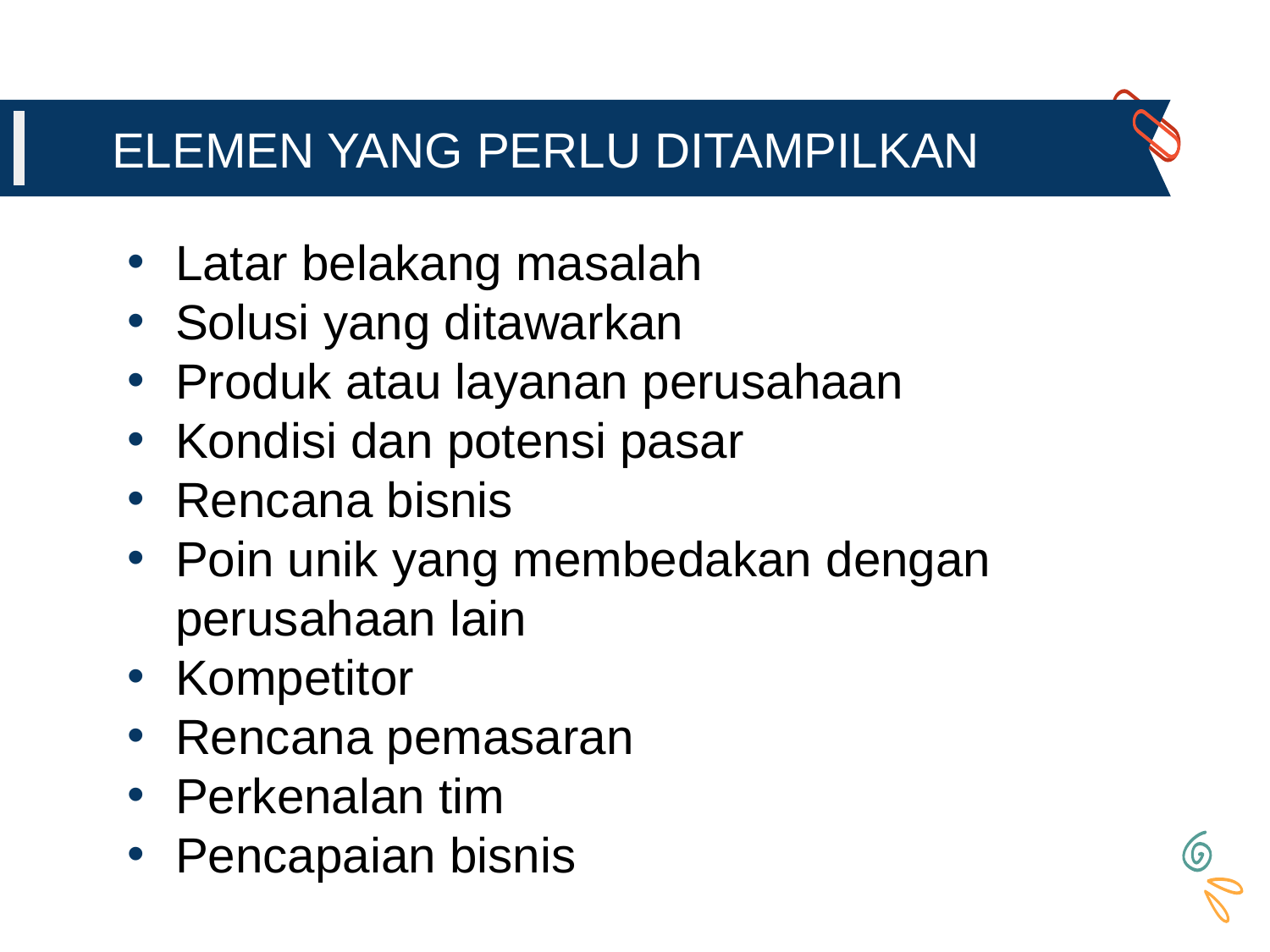

# ELEMEN YANG PERLU DITAMPILKAN
Latar belakang masalah
Solusi yang ditawarkan
Produk atau layanan perusahaan
Kondisi dan potensi pasar
Rencana bisnis
Poin unik yang membedakan dengan perusahaan lain
Kompetitor
Rencana pemasaran
Perkenalan tim
Pencapaian bisnis